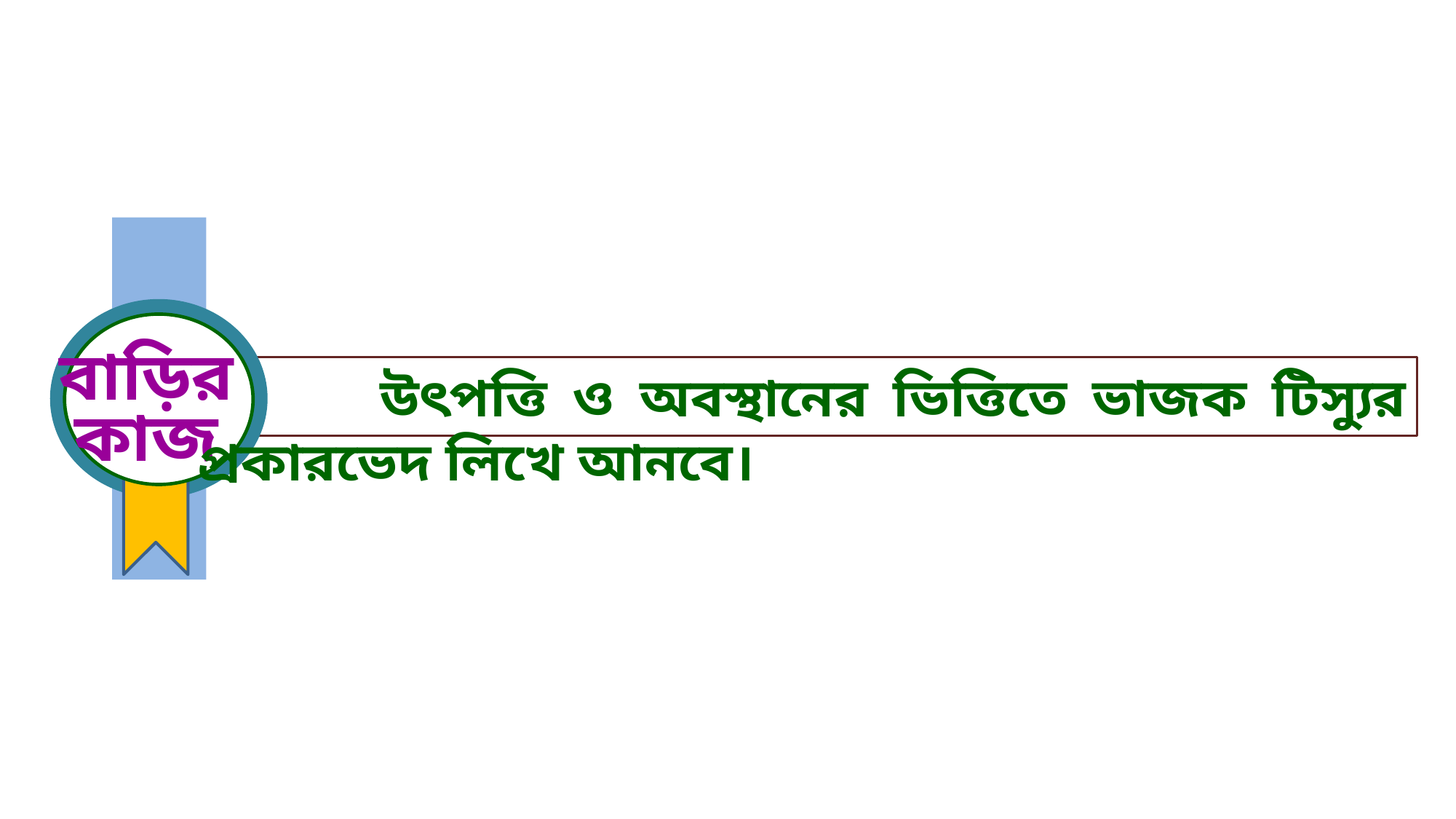

বাড়ির
কাজ
       উৎপত্তি ও অবস্থানের ভিত্তিতে ভাজক টিস্যুর প্রকারভেদ লিখে আনবে।